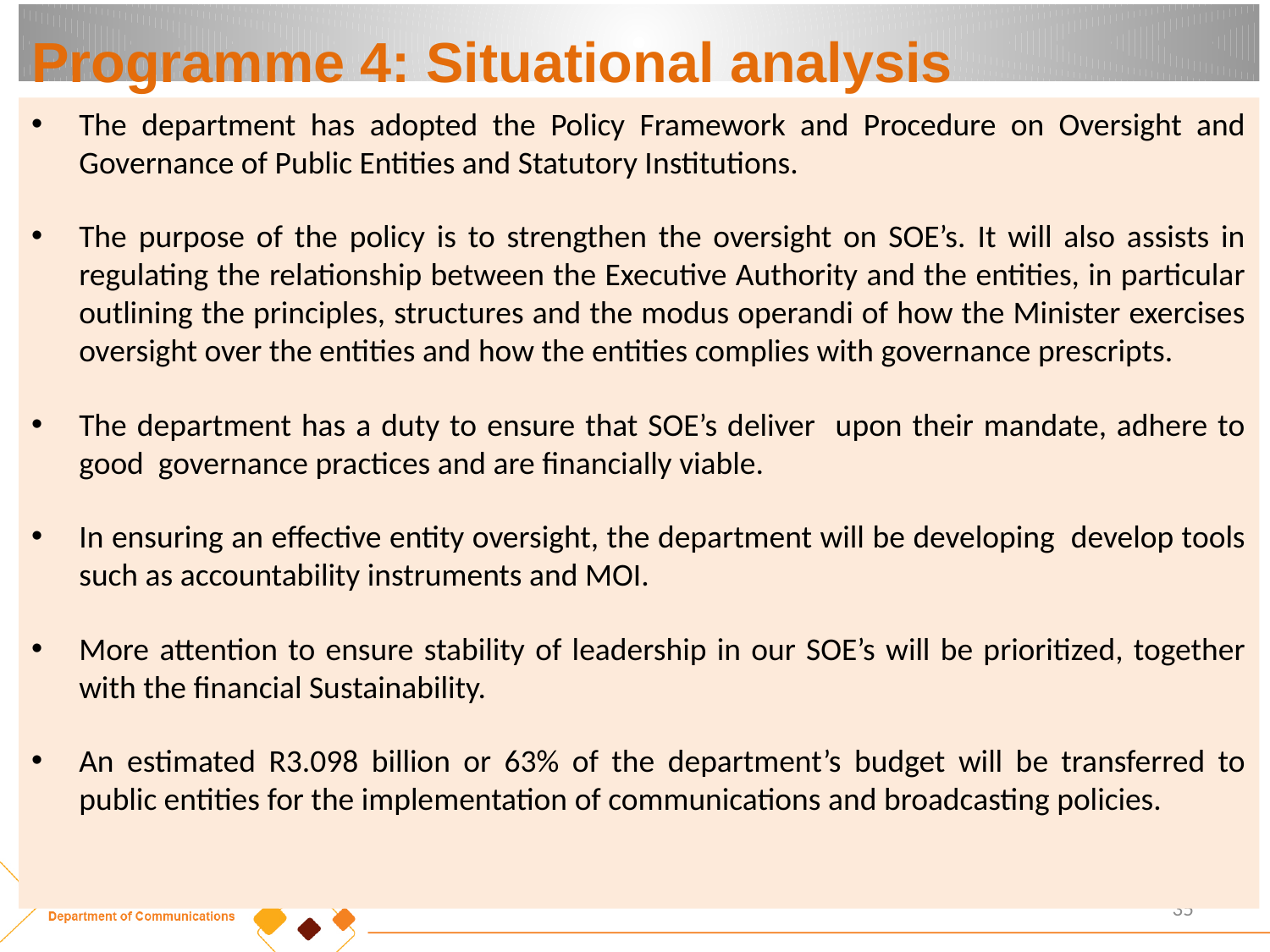

# Programme 4: Situational analysis
The department has adopted the Policy Framework and Procedure on Oversight and Governance of Public Entities and Statutory Institutions.

The purpose of the policy is to strengthen the oversight on SOE’s. It will also assists in regulating the relationship between the Executive Authority and the entities, in particular outlining the principles, structures and the modus operandi of how the Minister exercises oversight over the entities and how the entities complies with governance prescripts.

The department has a duty to ensure that SOE’s deliver  upon their mandate, adhere to good  governance practices and are financially viable.

In ensuring an effective entity oversight, the department will be developing  develop tools such as accountability instruments and MOI.

More attention to ensure stability of leadership in our SOE’s will be prioritized, together with the financial Sustainability.

An estimated R3.098 billion or 63% of the department’s budget will be transferred to public entities for the implementation of communications and broadcasting policies.
35